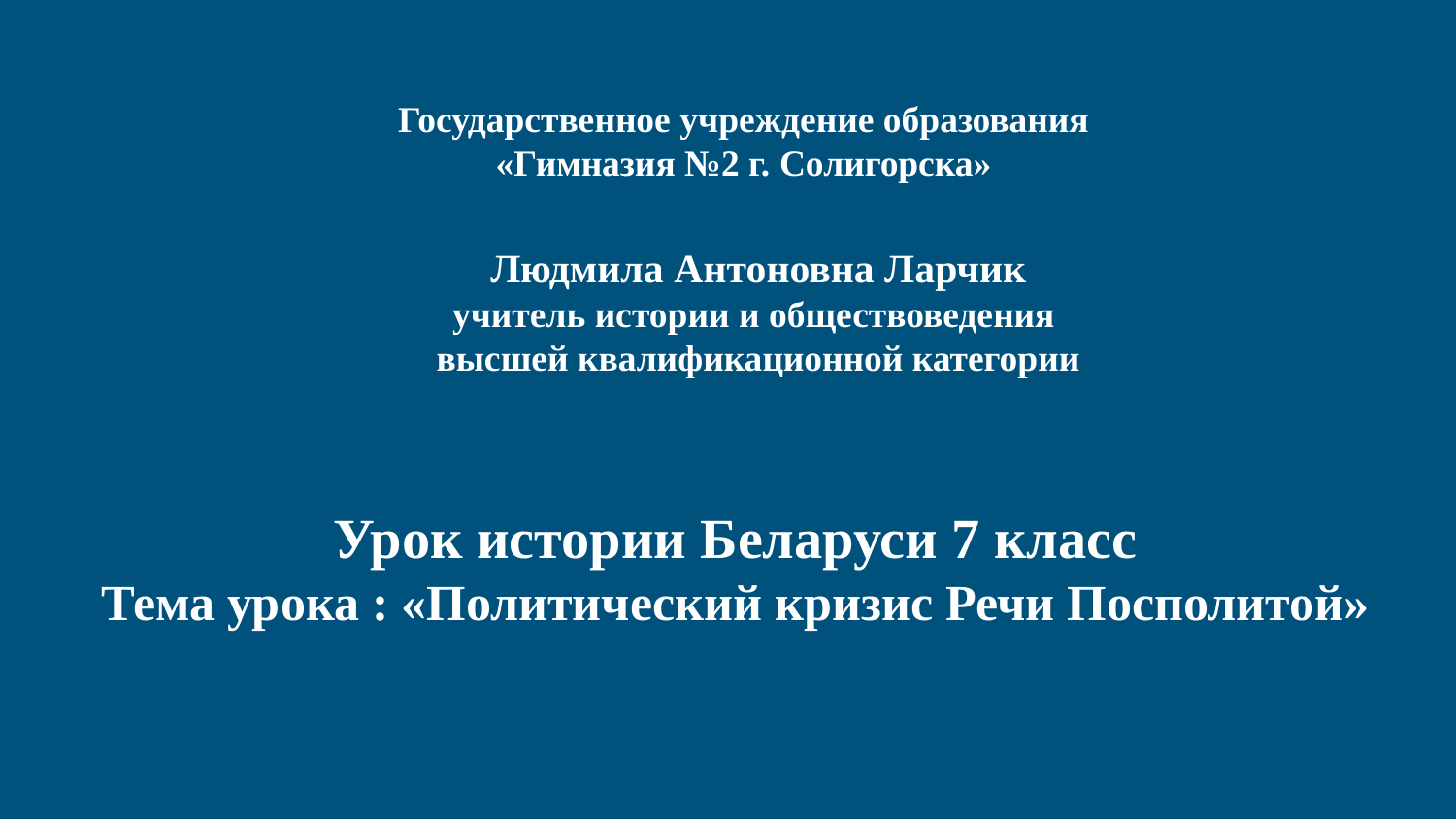

Государственное учреждение образования
«Гимназия №2 г. Солигорска»
Людмила Антоновна Ларчик
учитель истории и обществоведения
высшей квалификационной категории
Урок истории Беларуси 7 класс
Тема урока : «Политический кризис Речи Посполитой»